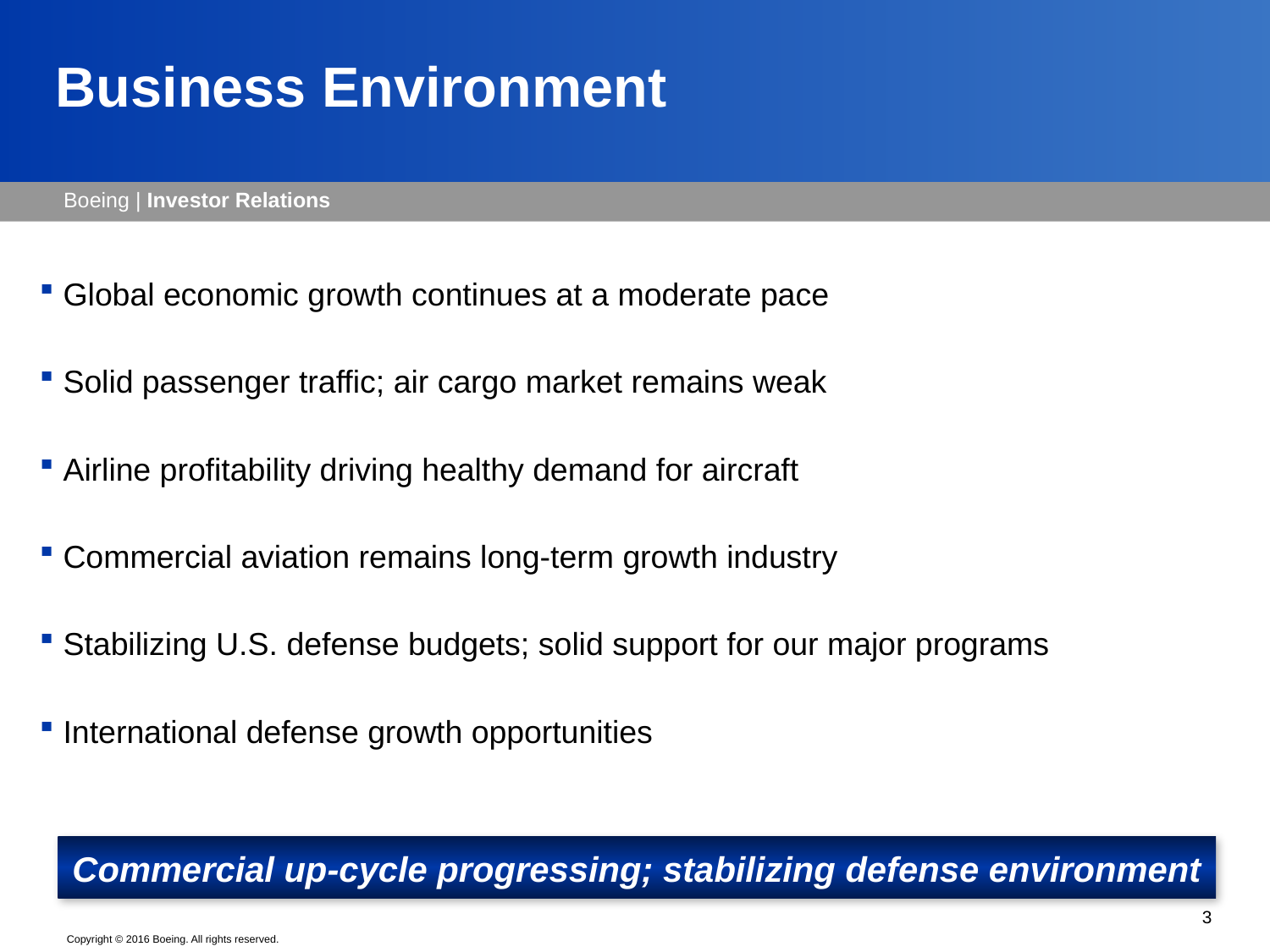

# Business Environment
Global economic growth continues at a moderate pace
Solid passenger traffic; air cargo market remains weak
Airline profitability driving healthy demand for aircraft
Commercial aviation remains long-term growth industry
Stabilizing U.S. defense budgets; solid support for our major programs
International defense growth opportunities

Commercial up-cycle progressing; stabilizing defense environment
 3